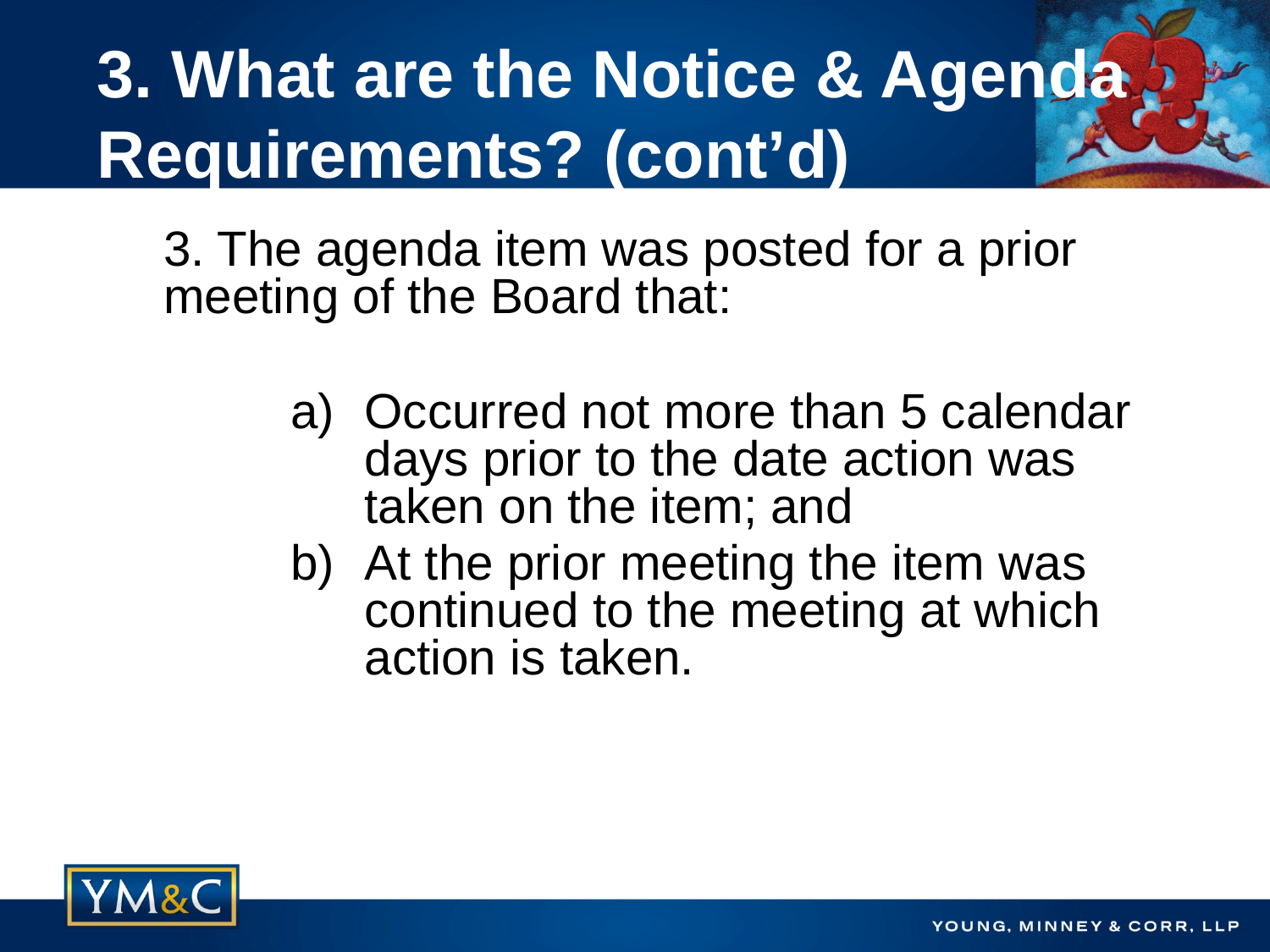

# 3. What are the Notice & Agenda Requirements? (cont’d)
3. The agenda item was posted for a prior meeting of the Board that:

Occurred not more than 5 calendar days prior to the date action was taken on the item; and
At the prior meeting the item was continued to the meeting at which action is taken.